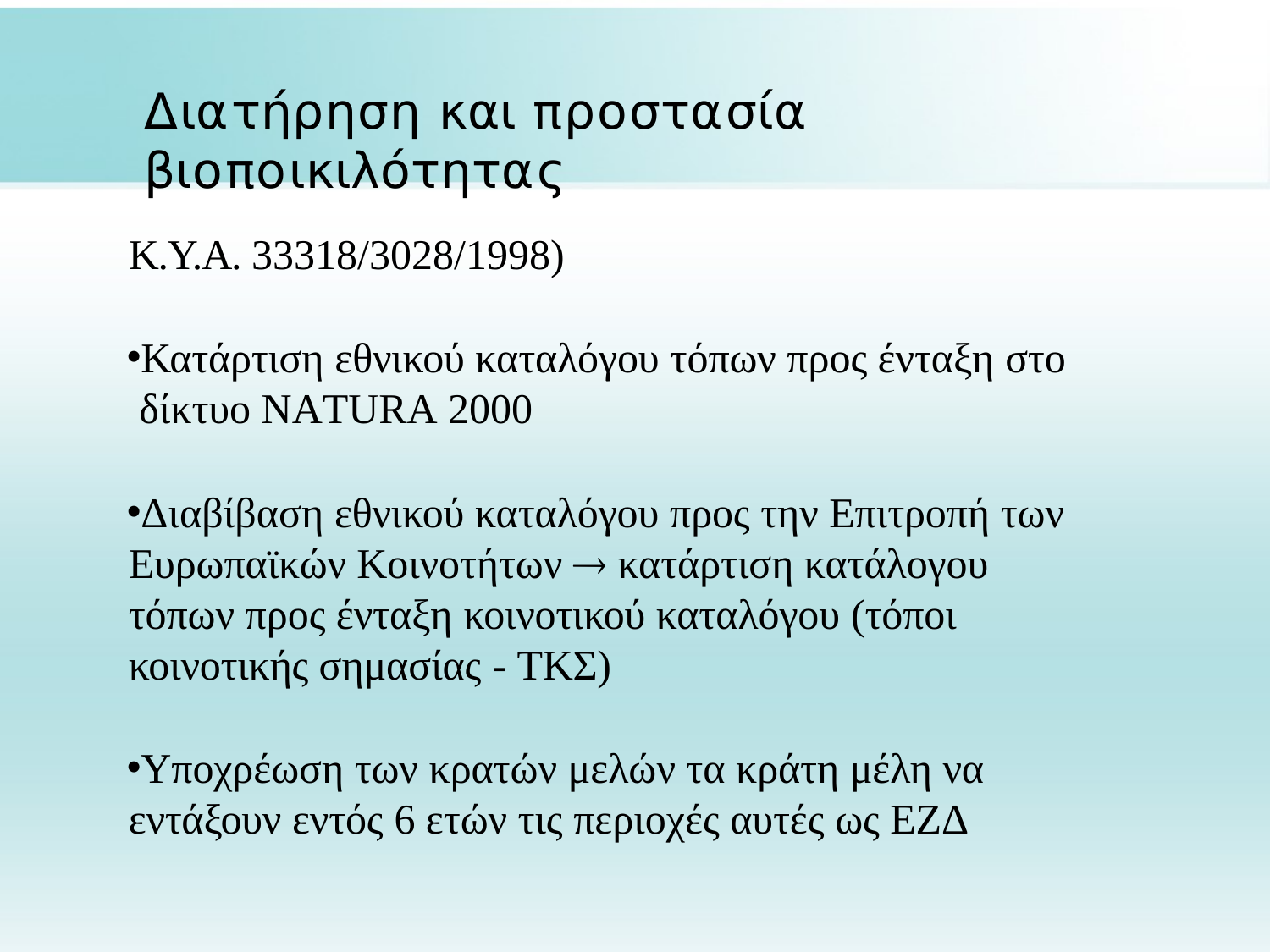

# Διατήρηση και προστασία βιοποικιλότητας
Κ.Υ.Α. 33318/3028/1998)

Κατάρτιση εθνικού καταλόγου τόπων προς ένταξη στο  δίκτυο ΝATURA 2000

Διαβίβαση εθνικού καταλόγου προς την Επιτροπή των  Ευρωπαϊκών Κοινοτήτων → κατάρτιση κατάλογου  τόπων προς ένταξη κοινοτικού καταλόγου (τόποι  κοινοτικής σημασίας - ΤΚΣ)

Υποχρέωση των κρατών μελών τα κράτη μέλη να  εντάξουν εντός 6 ετών τις περιοχές αυτές ως ΕΖΔ